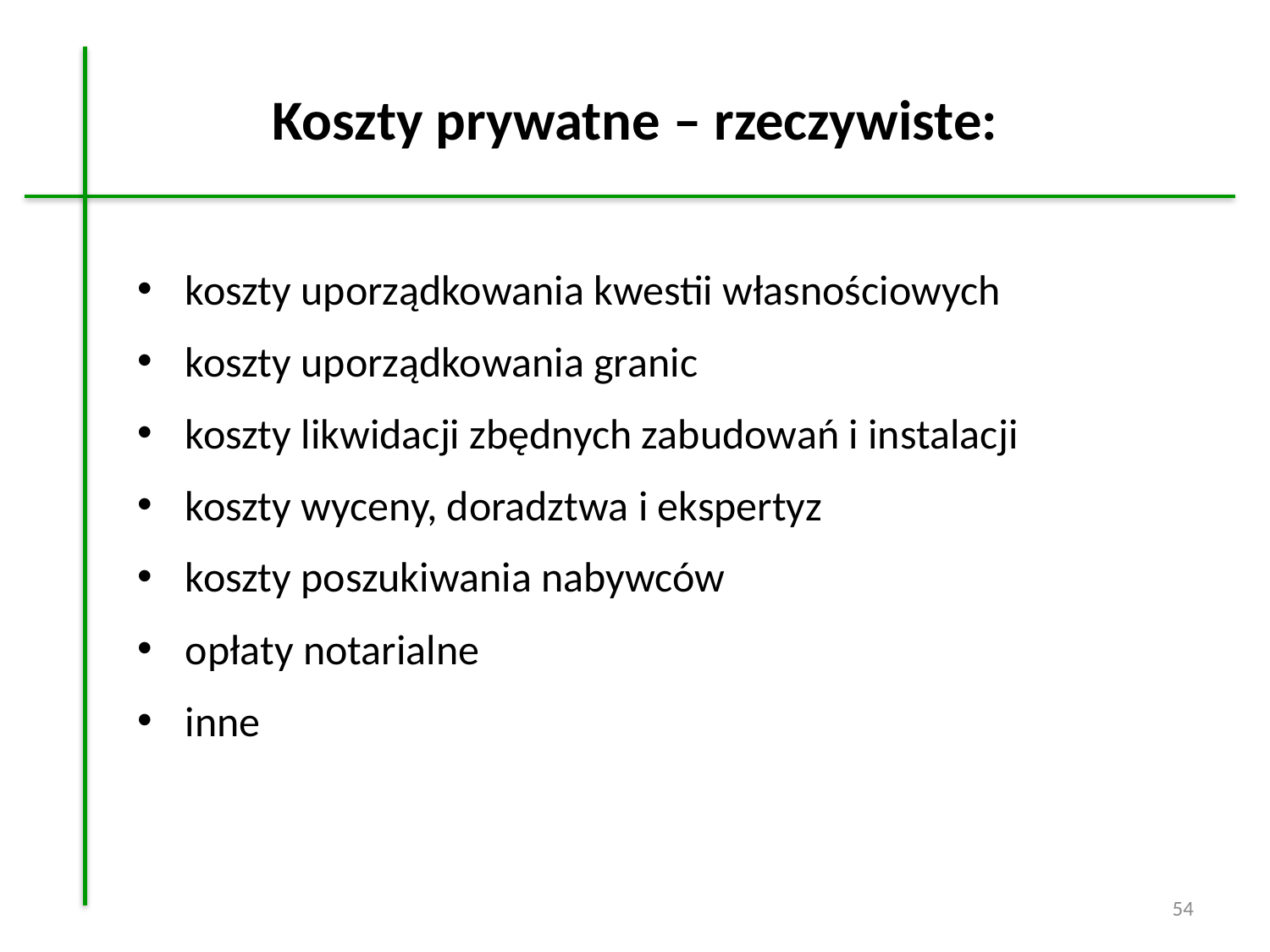

# Koszty prywatne – rzeczywiste:
koszty uporządkowania kwestii własnościowych
koszty uporządkowania granic
koszty likwidacji zbędnych zabudowań i instalacji
koszty wyceny, doradztwa i ekspertyz
koszty poszukiwania nabywców
opłaty notarialne
inne
54